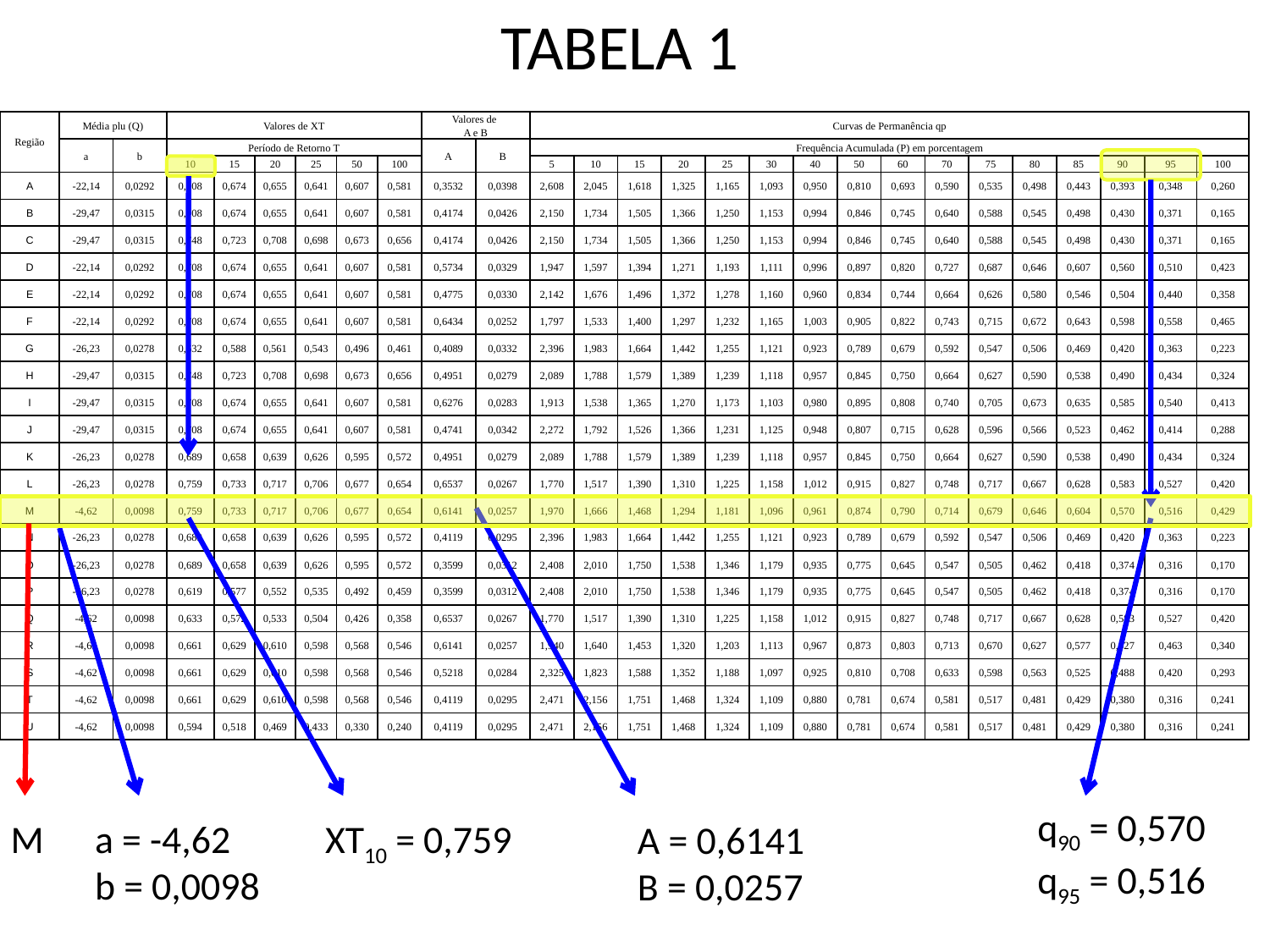

TABELA 1
| Região | Média plu (Q) |  | Valores de XT |  |  |  |  |  | Valores de A e B |  | Curvas de Permanência qp |  |  |  |  |  |  |  |  |  |  |  |  |  |  |  |
| --- | --- | --- | --- | --- | --- | --- | --- | --- | --- | --- | --- | --- | --- | --- | --- | --- | --- | --- | --- | --- | --- | --- | --- | --- | --- | --- |
|  | a | b | Período de Retorno T |  |  |  |  |  | A | B | Frequência Acumulada (P) em porcentagem |  |  |  |  |  |  |  |  |  |  |  |  |  |  |  |
|  |  |  | 10 | 15 | 20 | 25 | 50 | 100 |  |  | 5 | 10 | 15 | 20 | 25 | 30 | 40 | 50 | 60 | 70 | 75 | 80 | 85 | 90 | 95 | 100 |
| A | -22,14 | 0,0292 | 0,708 | 0,674 | 0,655 | 0,641 | 0,607 | 0,581 | 0,3532 | 0,0398 | 2,608 | 2,045 | 1,618 | 1,325 | 1,165 | 1,093 | 0,950 | 0,810 | 0,693 | 0,590 | 0,535 | 0,498 | 0,443 | 0,393 | 0,348 | 0,260 |
| B | -29,47 | 0,0315 | 0,708 | 0,674 | 0,655 | 0,641 | 0,607 | 0,581 | 0,4174 | 0,0426 | 2,150 | 1,734 | 1,505 | 1,366 | 1,250 | 1,153 | 0,994 | 0,846 | 0,745 | 0,640 | 0,588 | 0,545 | 0,498 | 0,430 | 0,371 | 0,165 |
| C | -29,47 | 0,0315 | 0,748 | 0,723 | 0,708 | 0,698 | 0,673 | 0,656 | 0,4174 | 0,0426 | 2,150 | 1,734 | 1,505 | 1,366 | 1,250 | 1,153 | 0,994 | 0,846 | 0,745 | 0,640 | 0,588 | 0,545 | 0,498 | 0,430 | 0,371 | 0,165 |
| D | -22,14 | 0,0292 | 0,708 | 0,674 | 0,655 | 0,641 | 0,607 | 0,581 | 0,5734 | 0,0329 | 1,947 | 1,597 | 1,394 | 1,271 | 1,193 | 1,111 | 0,996 | 0,897 | 0,820 | 0,727 | 0,687 | 0,646 | 0,607 | 0,560 | 0,510 | 0,423 |
| E | -22,14 | 0,0292 | 0,708 | 0,674 | 0,655 | 0,641 | 0,607 | 0,581 | 0,4775 | 0,0330 | 2,142 | 1,676 | 1,496 | 1,372 | 1,278 | 1,160 | 0,960 | 0,834 | 0,744 | 0,664 | 0,626 | 0,580 | 0,546 | 0,504 | 0,440 | 0,358 |
| F | -22,14 | 0,0292 | 0,708 | 0,674 | 0,655 | 0,641 | 0,607 | 0,581 | 0,6434 | 0,0252 | 1,797 | 1,533 | 1,400 | 1,297 | 1,232 | 1,165 | 1,003 | 0,905 | 0,822 | 0,743 | 0,715 | 0,672 | 0,643 | 0,598 | 0,558 | 0,465 |
| G | -26,23 | 0,0278 | 0,632 | 0,588 | 0,561 | 0,543 | 0,496 | 0,461 | 0,4089 | 0,0332 | 2,396 | 1,983 | 1,664 | 1,442 | 1,255 | 1,121 | 0,923 | 0,789 | 0,679 | 0,592 | 0,547 | 0,506 | 0,469 | 0,420 | 0,363 | 0,223 |
| H | -29,47 | 0,0315 | 0,748 | 0,723 | 0,708 | 0,698 | 0,673 | 0,656 | 0,4951 | 0,0279 | 2,089 | 1,788 | 1,579 | 1,389 | 1,239 | 1,118 | 0,957 | 0,845 | 0,750 | 0,664 | 0,627 | 0,590 | 0,538 | 0,490 | 0,434 | 0,324 |
| I | -29,47 | 0,0315 | 0,708 | 0,674 | 0,655 | 0,641 | 0,607 | 0,581 | 0,6276 | 0,0283 | 1,913 | 1,538 | 1,365 | 1,270 | 1,173 | 1,103 | 0,980 | 0,895 | 0,808 | 0,740 | 0,705 | 0,673 | 0,635 | 0,585 | 0,540 | 0,413 |
| J | -29,47 | 0,0315 | 0,708 | 0,674 | 0,655 | 0,641 | 0,607 | 0,581 | 0,4741 | 0,0342 | 2,272 | 1,792 | 1,526 | 1,366 | 1,231 | 1,125 | 0,948 | 0,807 | 0,715 | 0,628 | 0,596 | 0,566 | 0,523 | 0,462 | 0,414 | 0,288 |
| K | -26,23 | 0,0278 | 0,689 | 0,658 | 0,639 | 0,626 | 0,595 | 0,572 | 0,4951 | 0,0279 | 2,089 | 1,788 | 1,579 | 1,389 | 1,239 | 1,118 | 0,957 | 0,845 | 0,750 | 0,664 | 0,627 | 0,590 | 0,538 | 0,490 | 0,434 | 0,324 |
| L | -26,23 | 0,0278 | 0,759 | 0,733 | 0,717 | 0,706 | 0,677 | 0,654 | 0,6537 | 0,0267 | 1,770 | 1,517 | 1,390 | 1,310 | 1,225 | 1,158 | 1,012 | 0,915 | 0,827 | 0,748 | 0,717 | 0,667 | 0,628 | 0,583 | 0,527 | 0,420 |
| M | -4,62 | 0,0098 | 0,759 | 0,733 | 0,717 | 0,706 | 0,677 | 0,654 | 0,6141 | 0,0257 | 1,970 | 1,666 | 1,468 | 1,294 | 1,181 | 1,096 | 0,961 | 0,874 | 0,790 | 0,714 | 0,679 | 0,646 | 0,604 | 0,570 | 0,516 | 0,429 |
| N | -26,23 | 0,0278 | 0,689 | 0,658 | 0,639 | 0,626 | 0,595 | 0,572 | 0,4119 | 0,0295 | 2,396 | 1,983 | 1,664 | 1,442 | 1,255 | 1,121 | 0,923 | 0,789 | 0,679 | 0,592 | 0,547 | 0,506 | 0,469 | 0,420 | 0,363 | 0,223 |
| O | -26,23 | 0,0278 | 0,689 | 0,658 | 0,639 | 0,626 | 0,595 | 0,572 | 0,3599 | 0,0312 | 2,408 | 2,010 | 1,750 | 1,538 | 1,346 | 1,179 | 0,935 | 0,775 | 0,645 | 0,547 | 0,505 | 0,462 | 0,418 | 0,374 | 0,316 | 0,170 |
| P | -26,23 | 0,0278 | 0,619 | 0,577 | 0,552 | 0,535 | 0,492 | 0,459 | 0,3599 | 0,0312 | 2,408 | 2,010 | 1,750 | 1,538 | 1,346 | 1,179 | 0,935 | 0,775 | 0,645 | 0,547 | 0,505 | 0,462 | 0,418 | 0,374 | 0,316 | 0,170 |
| Q | -4,62 | 0,0098 | 0,633 | 0,572 | 0,533 | 0,504 | 0,426 | 0,358 | 0,6537 | 0,0267 | 1,770 | 1,517 | 1,390 | 1,310 | 1,225 | 1,158 | 1,012 | 0,915 | 0,827 | 0,748 | 0,717 | 0,667 | 0,628 | 0,583 | 0,527 | 0,420 |
| R | -4,62 | 0,0098 | 0,661 | 0,629 | 0,610 | 0,598 | 0,568 | 0,546 | 0,6141 | 0,0257 | 1,940 | 1,640 | 1,453 | 1,320 | 1,203 | 1,113 | 0,967 | 0,873 | 0,803 | 0,713 | 0,670 | 0,627 | 0,577 | 0,527 | 0,463 | 0,340 |
| S | -4,62 | 0,0098 | 0,661 | 0,629 | 0,610 | 0,598 | 0,568 | 0,546 | 0,5218 | 0,0284 | 2,325 | 1,823 | 1,588 | 1,352 | 1,188 | 1,097 | 0,925 | 0,810 | 0,708 | 0,633 | 0,598 | 0,563 | 0,525 | 0,488 | 0,420 | 0,293 |
| T | -4,62 | 0,0098 | 0,661 | 0,629 | 0,610 | 0,598 | 0,568 | 0,546 | 0,4119 | 0,0295 | 2,471 | 2,156 | 1,751 | 1,468 | 1,324 | 1,109 | 0,880 | 0,781 | 0,674 | 0,581 | 0,517 | 0,481 | 0,429 | 0,380 | 0,316 | 0,241 |
| U | -4,62 | 0,0098 | 0,594 | 0,518 | 0,469 | 0,433 | 0,330 | 0,240 | 0,4119 | 0,0295 | 2,471 | 2,156 | 1,751 | 1,468 | 1,324 | 1,109 | 0,880 | 0,781 | 0,674 | 0,581 | 0,517 | 0,481 | 0,429 | 0,380 | 0,316 | 0,241 |

q90 = 0,570
q95 = 0,516
M
a = -4,62
b = 0,0098
XT10 = 0,759
A = 0,6141
B = 0,0257